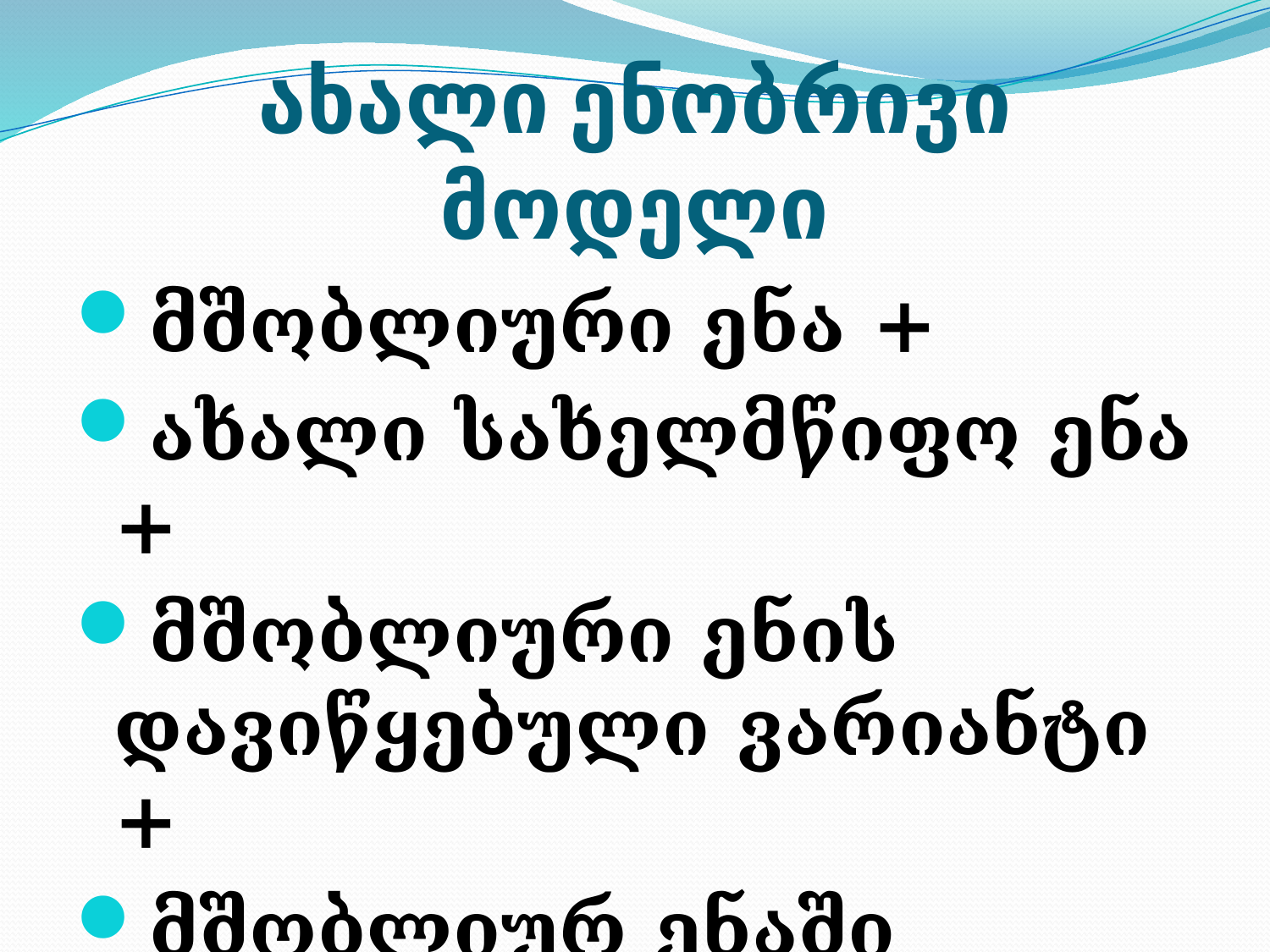

# ახალი ენობრივი მოდელი
მშობლიური ენა +
ახალი სახელმწიფო ენა +
მშობლიური ენის დავიწყებული ვარიანტი +
მშობლიურ ენაში შერწყმული ახალი ენის მასალა